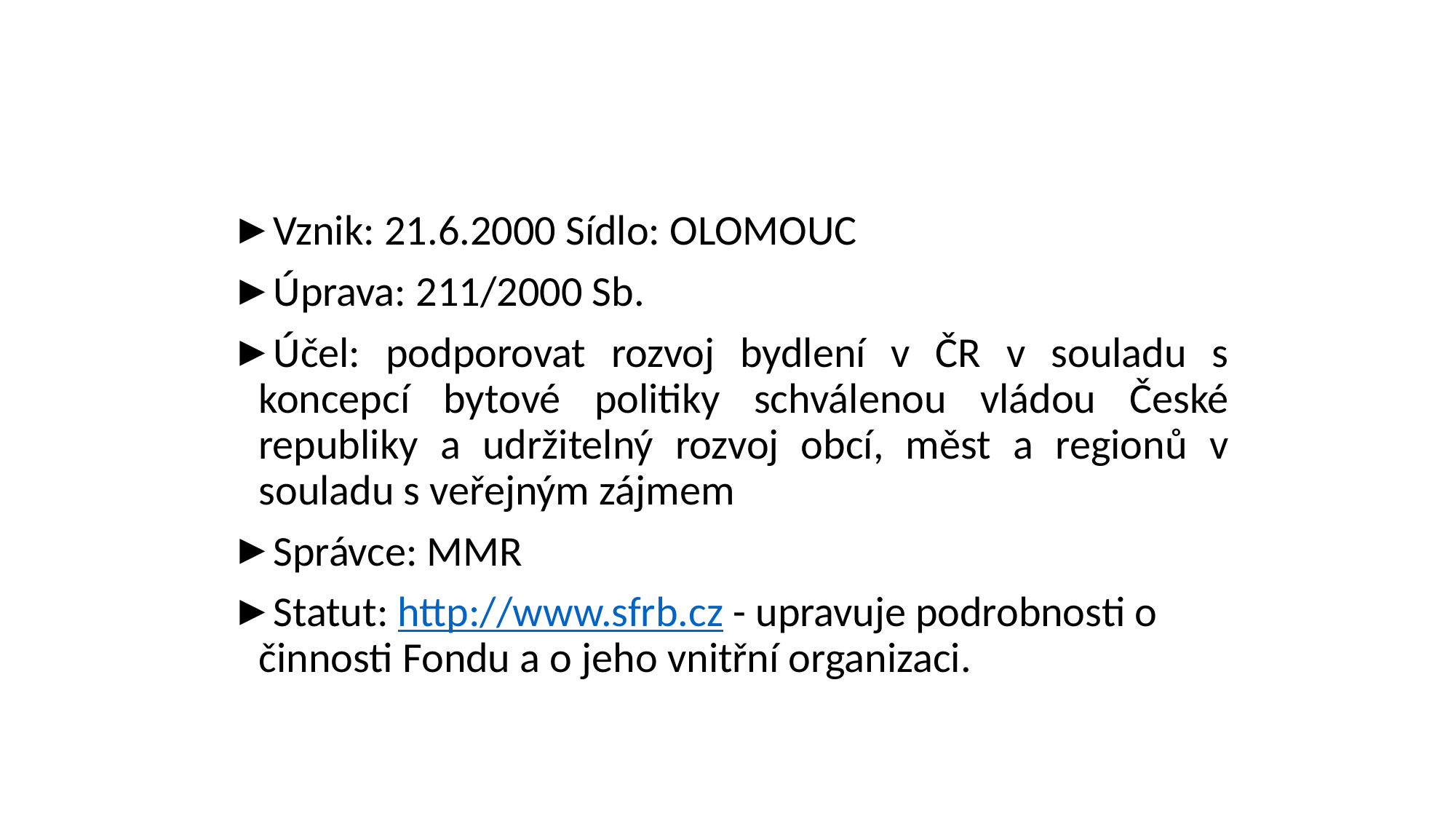

#
Vznik: 21.6.2000 Sídlo: OLOMOUC
Úprava: 211/2000 Sb.
Účel: podporovat rozvoj bydlení v ČR v souladu s koncepcí bytové politiky schválenou vládou České republiky a udržitelný rozvoj obcí, měst a regionů v souladu s veřejným zájmem
Správce: MMR
Statut: http://www.sfrb.cz - upravuje podrobnosti o činnosti Fondu a o jeho vnitřní organizaci.